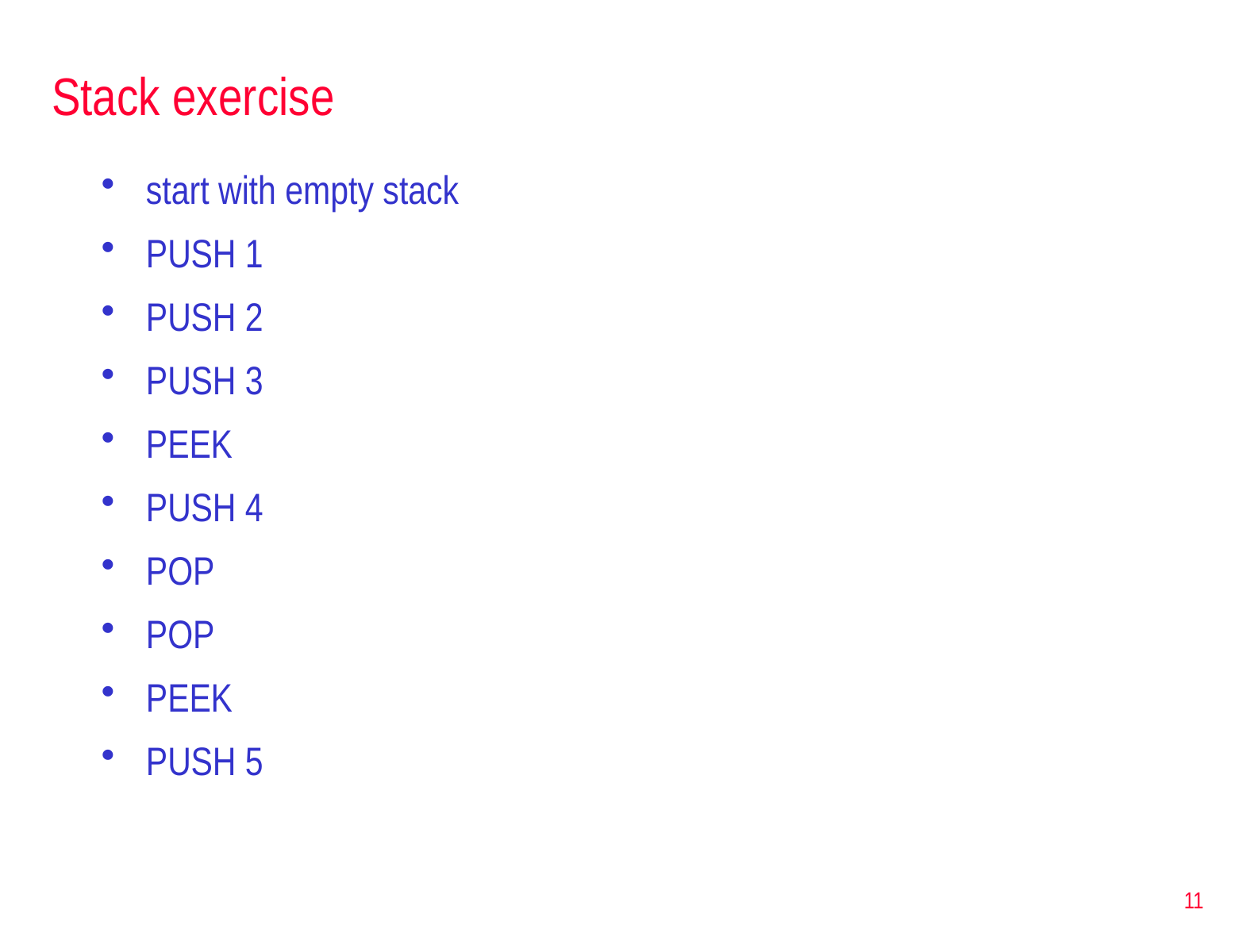

# Stack exercise
start with empty stack
PUSH 1
PUSH 2
PUSH 3
PEEK
PUSH 4
POP
POP
PEEK
PUSH 5
11